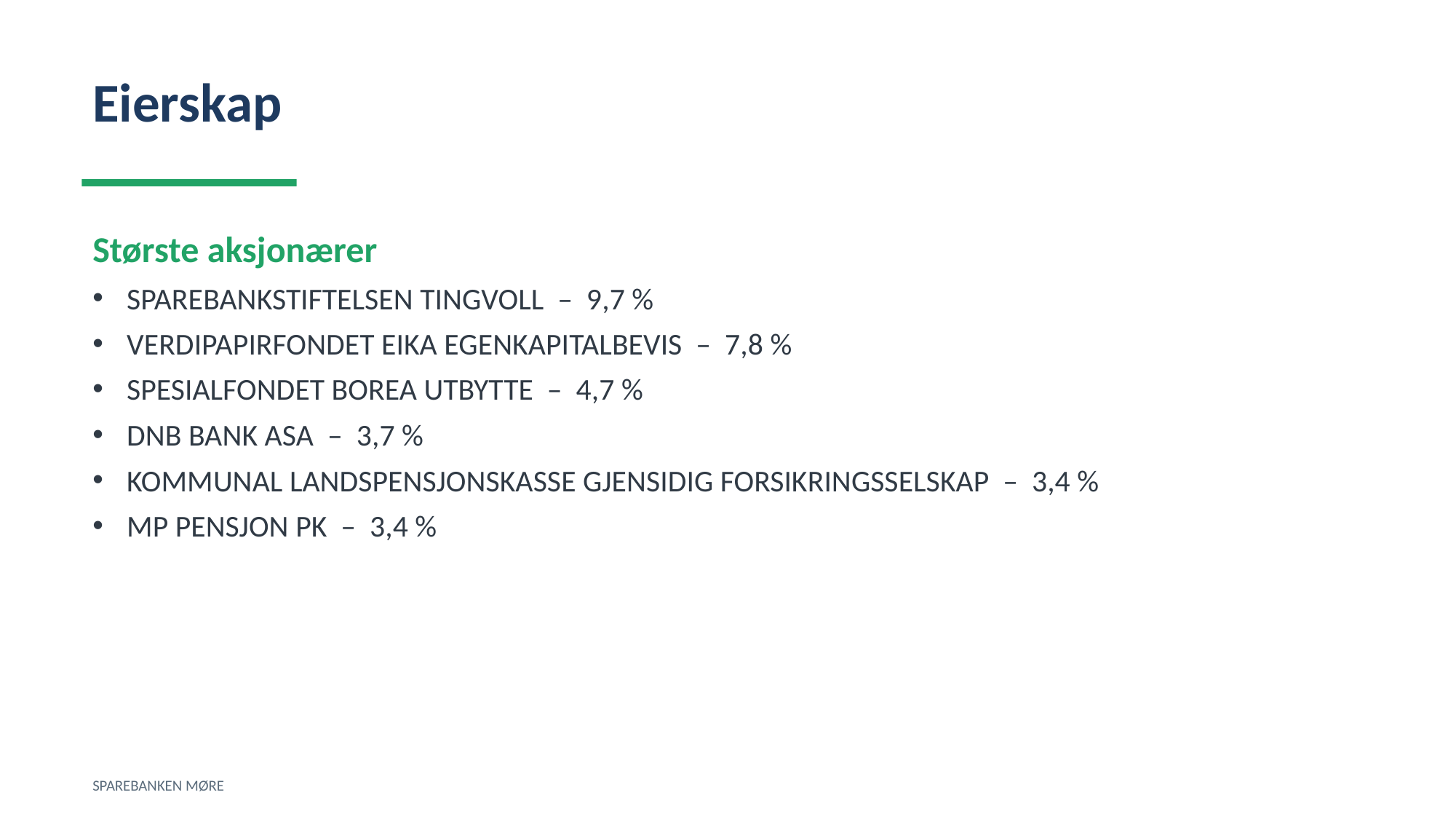

Eierskap

Største aksjonærer
SPAREBANKSTIFTELSEN TINGVOLL  –  9,7 %
VERDIPAPIRFONDET EIKA EGENKAPITALBEVIS  –  7,8 %
SPESIALFONDET BOREA UTBYTTE  –  4,7 %
DNB BANK ASA  –  3,7 %
KOMMUNAL LANDSPENSJONSKASSE GJENSIDIG FORSIKRINGSSELSKAP  –  3,4 %
MP PENSJON PK  –  3,4 %
SPAREBANKEN MØRE